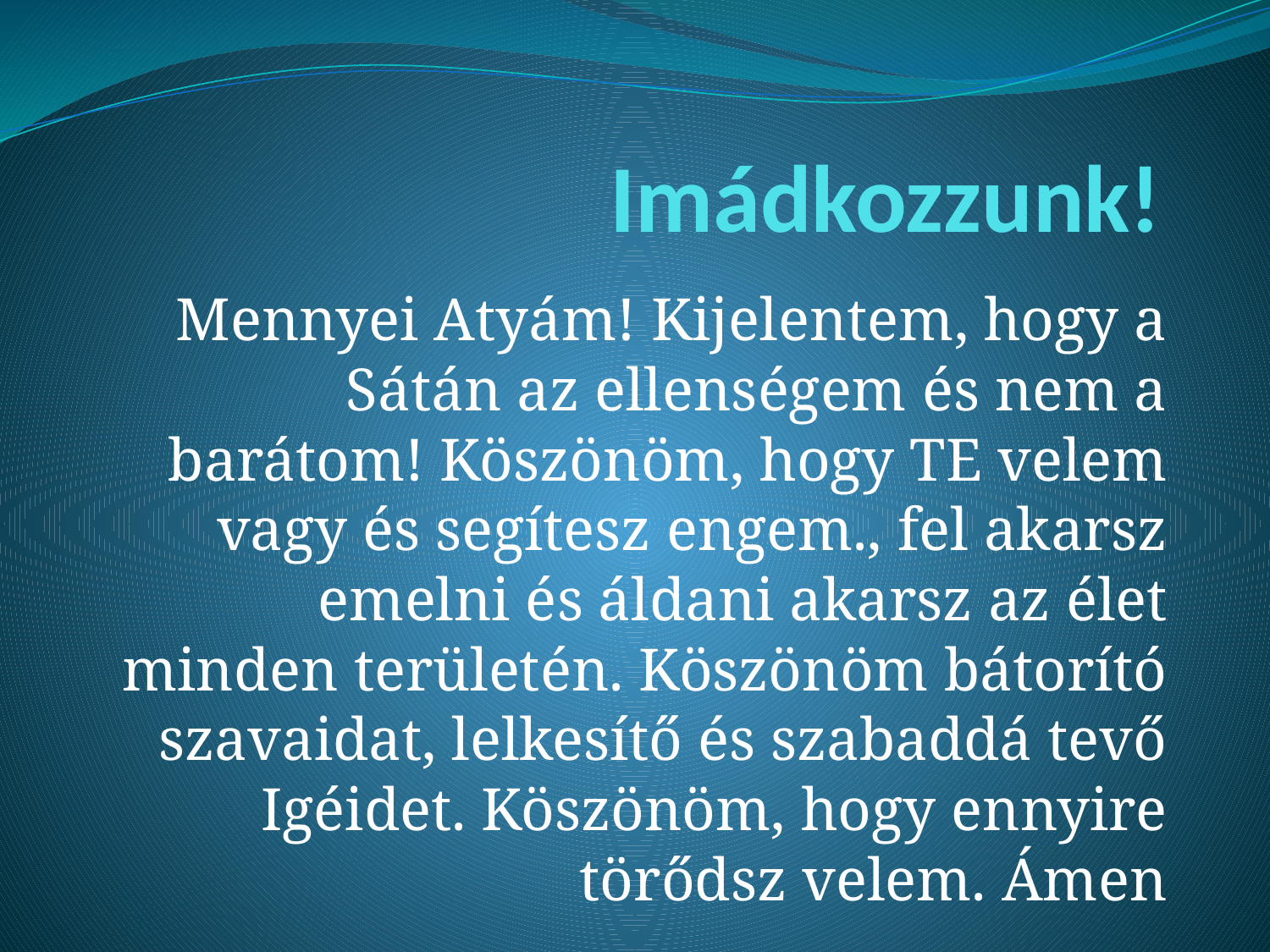

# Imádkozzunk!
Mennyei Atyám! Kijelentem, hogy a Sátán az ellenségem és nem a barátom! Köszönöm, hogy TE velem vagy és segítesz engem., fel akarsz emelni és áldani akarsz az élet minden területén. Köszönöm bátorító szavaidat, lelkesítő és szabaddá tevő Igéidet. Köszönöm, hogy ennyire törődsz velem. Ámen